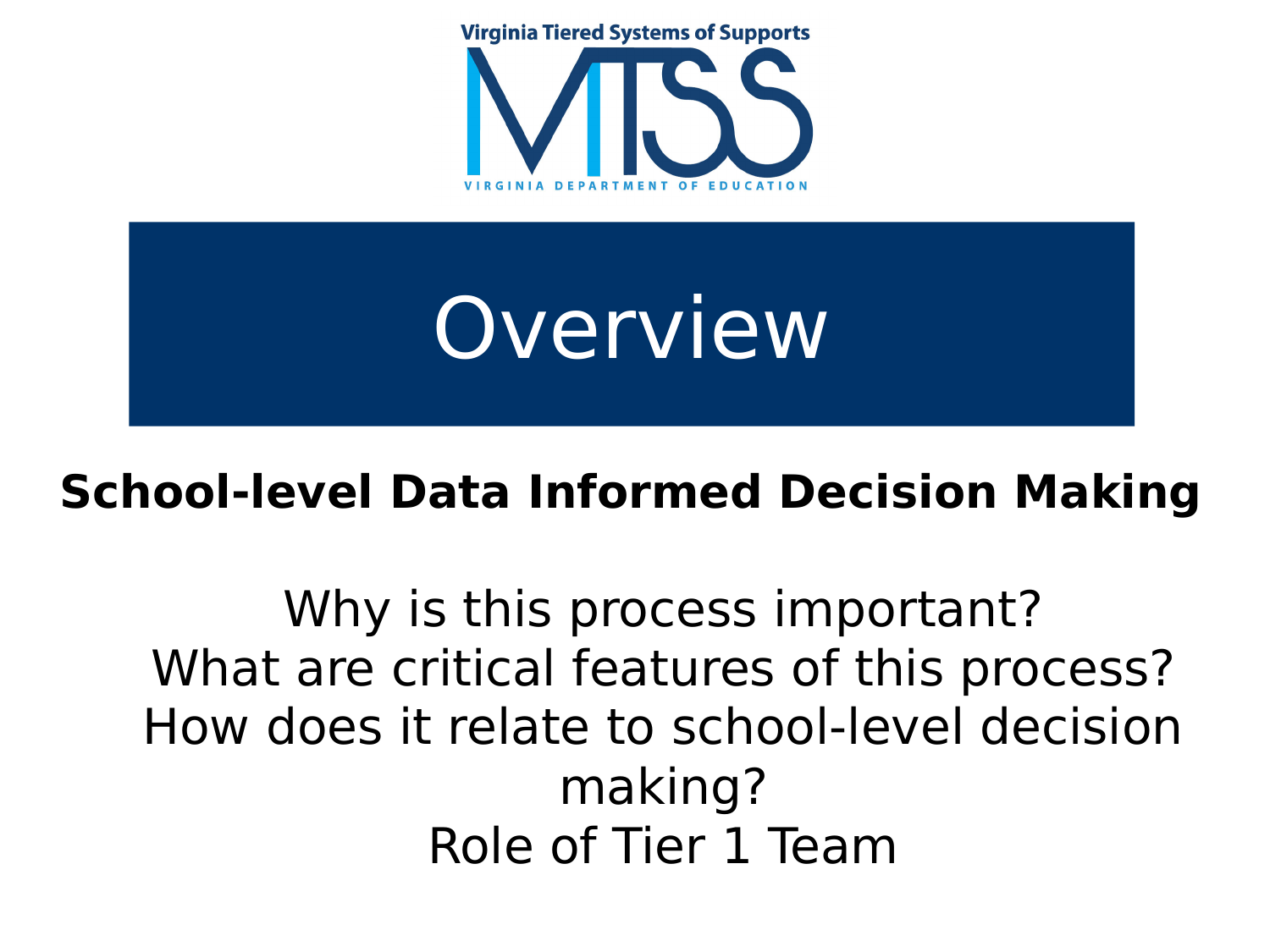

# Overview
School-level Data Informed Decision Making

Why is this process important?
What are critical features of this process?
How does it relate to school-level decision making?
Role of Tier 1 Team